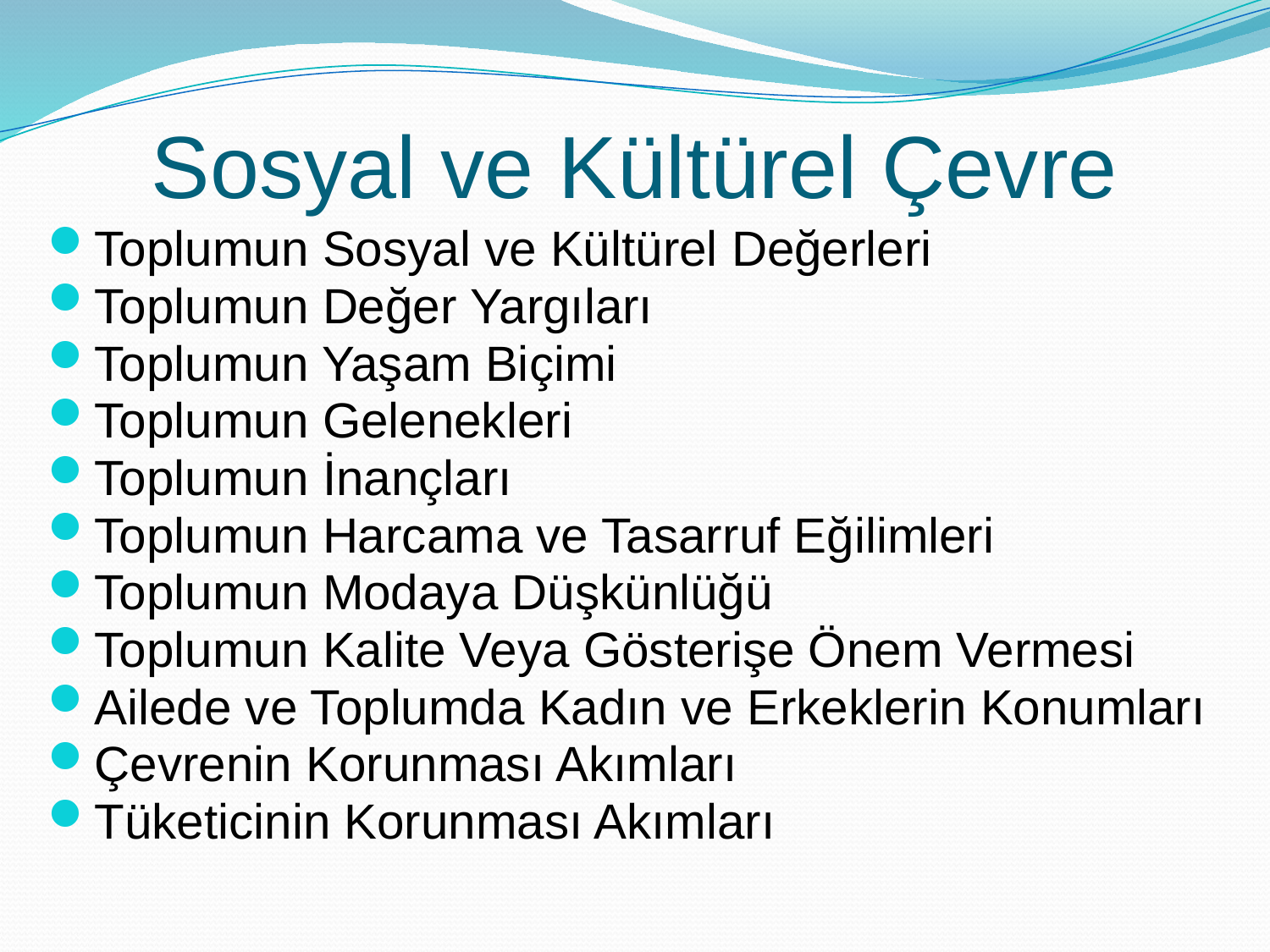

# Sosyal ve Kültürel Çevre
Toplumun Sosyal ve Kültürel Değerleri
Toplumun Değer Yargıları
Toplumun Yaşam Biçimi
Toplumun Gelenekleri
Toplumun İnançları
Toplumun Harcama ve Tasarruf Eğilimleri
Toplumun Modaya Düşkünlüğü
Toplumun Kalite Veya Gösterişe Önem Vermesi
Ailede ve Toplumda Kadın ve Erkeklerin Konumları
Çevrenin Korunması Akımları
Tüketicinin Korunması Akımları